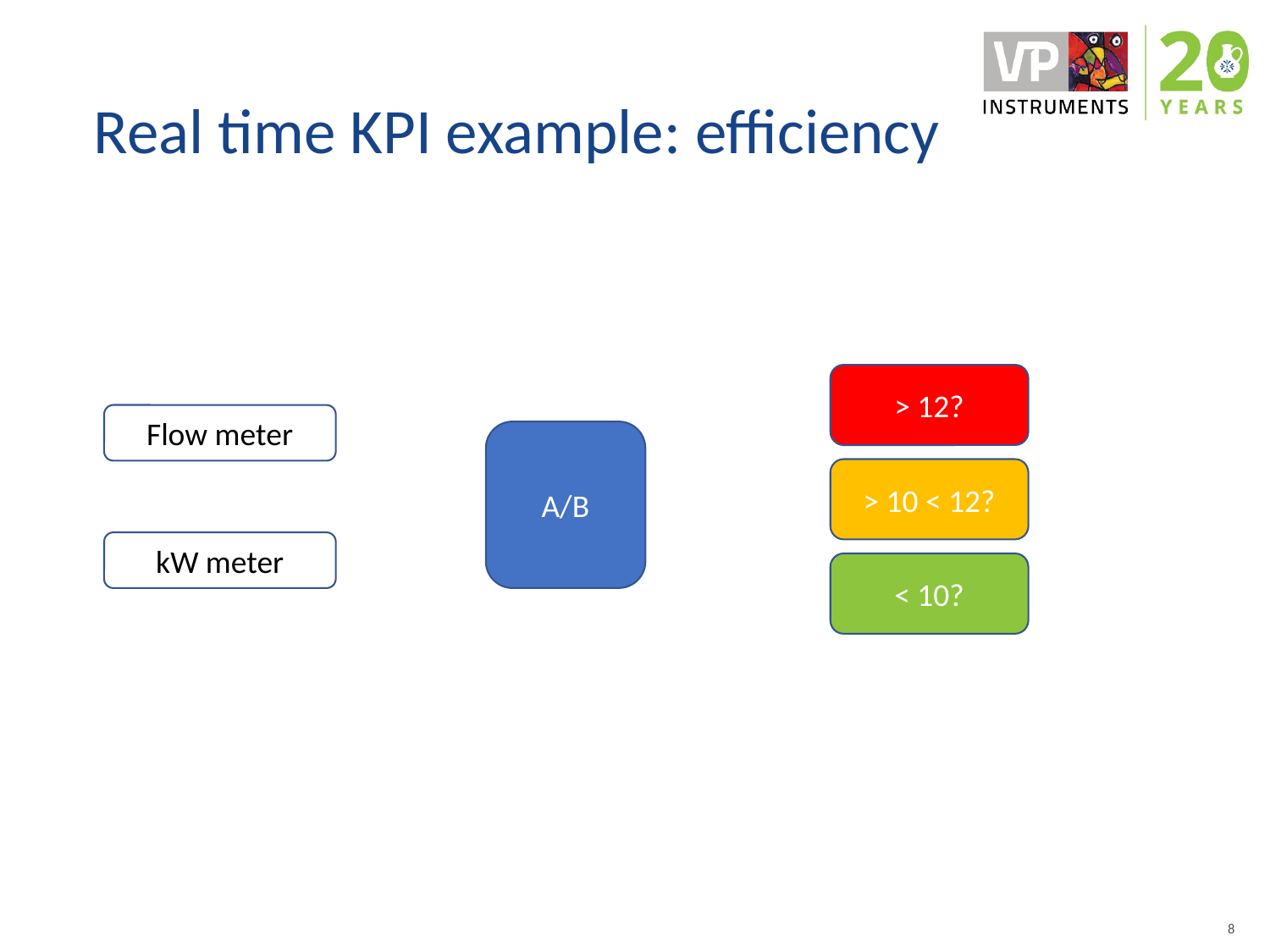

# Real time KPI example: efficiency
> 12?
Flow meter
A/B
> 10 < 12?
kW meter
< 10?
	8